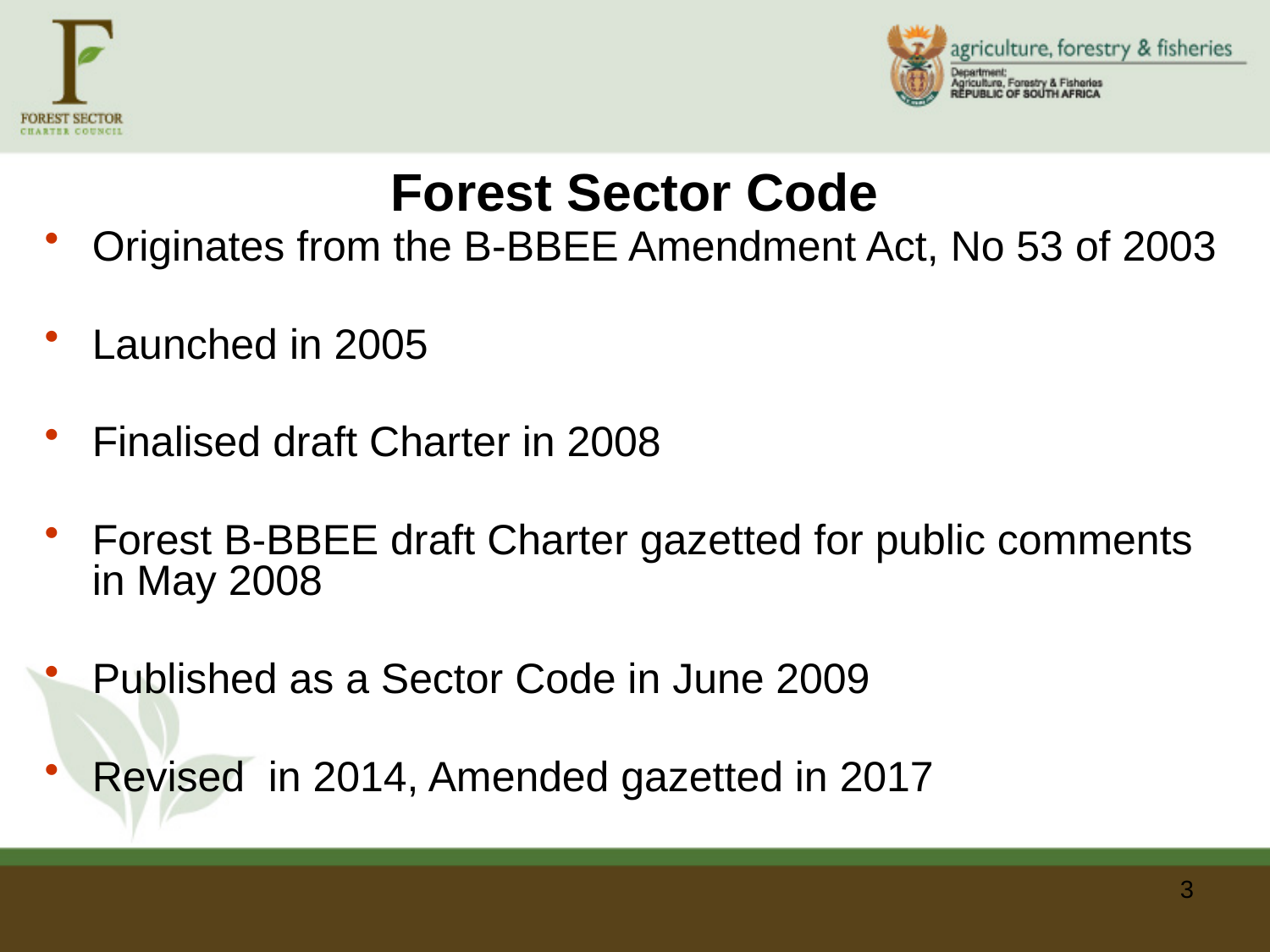

# Forest Sector Code
Originates from the B-BBEE Amendment Act, No 53 of 2003

Launched in 2005

Finalised draft Charter in 2008

Forest B-BBEE draft Charter gazetted for public comments in May 2008

Published as a Sector Code in June 2009

Revised  in 2014, Amended gazetted in 2017

3